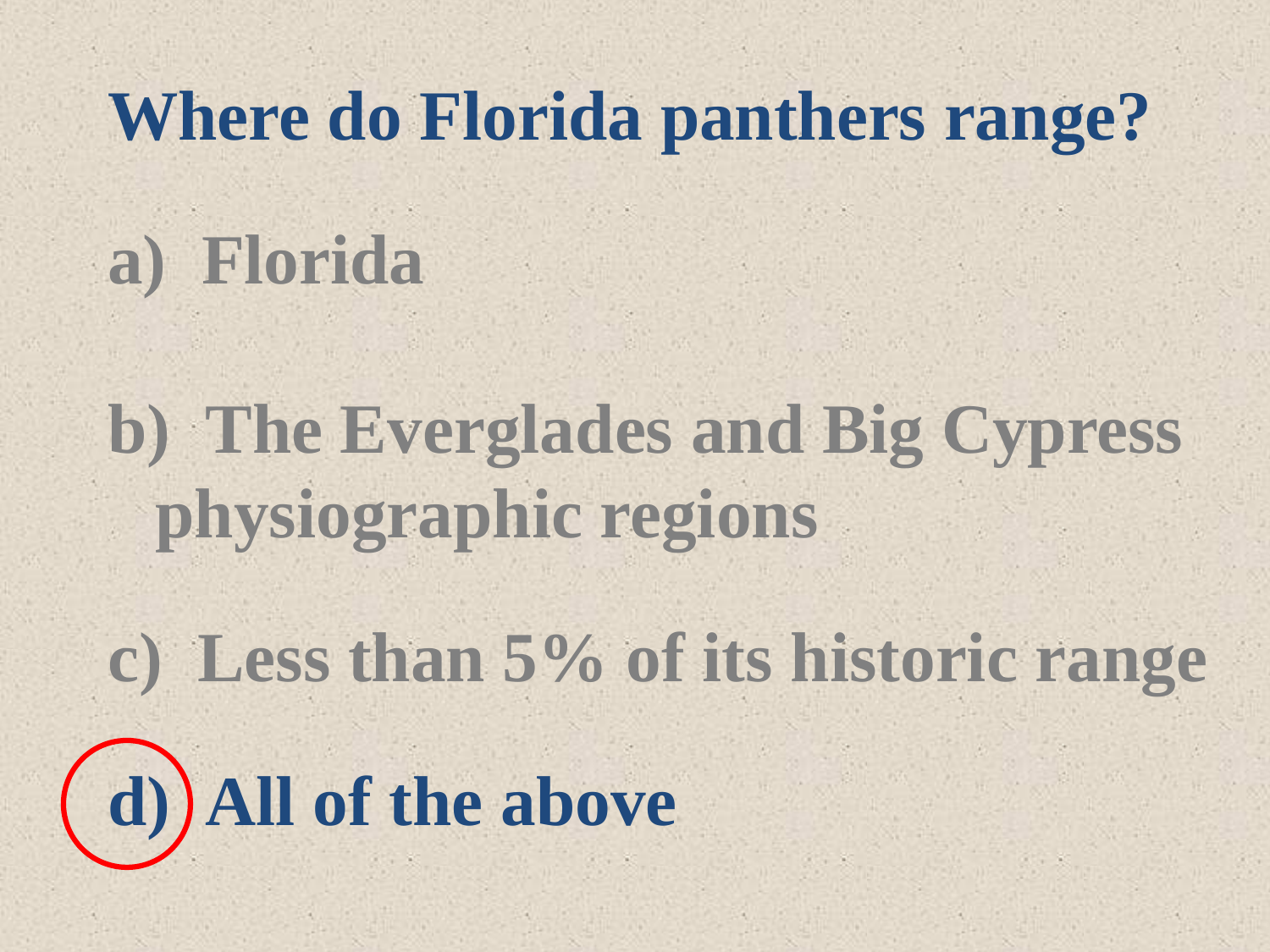

Where do Florida panthers range?

  Florida

  The Everglades and Big Cypress physiographic regions

  Less than 5% of its historic range

  All of the above